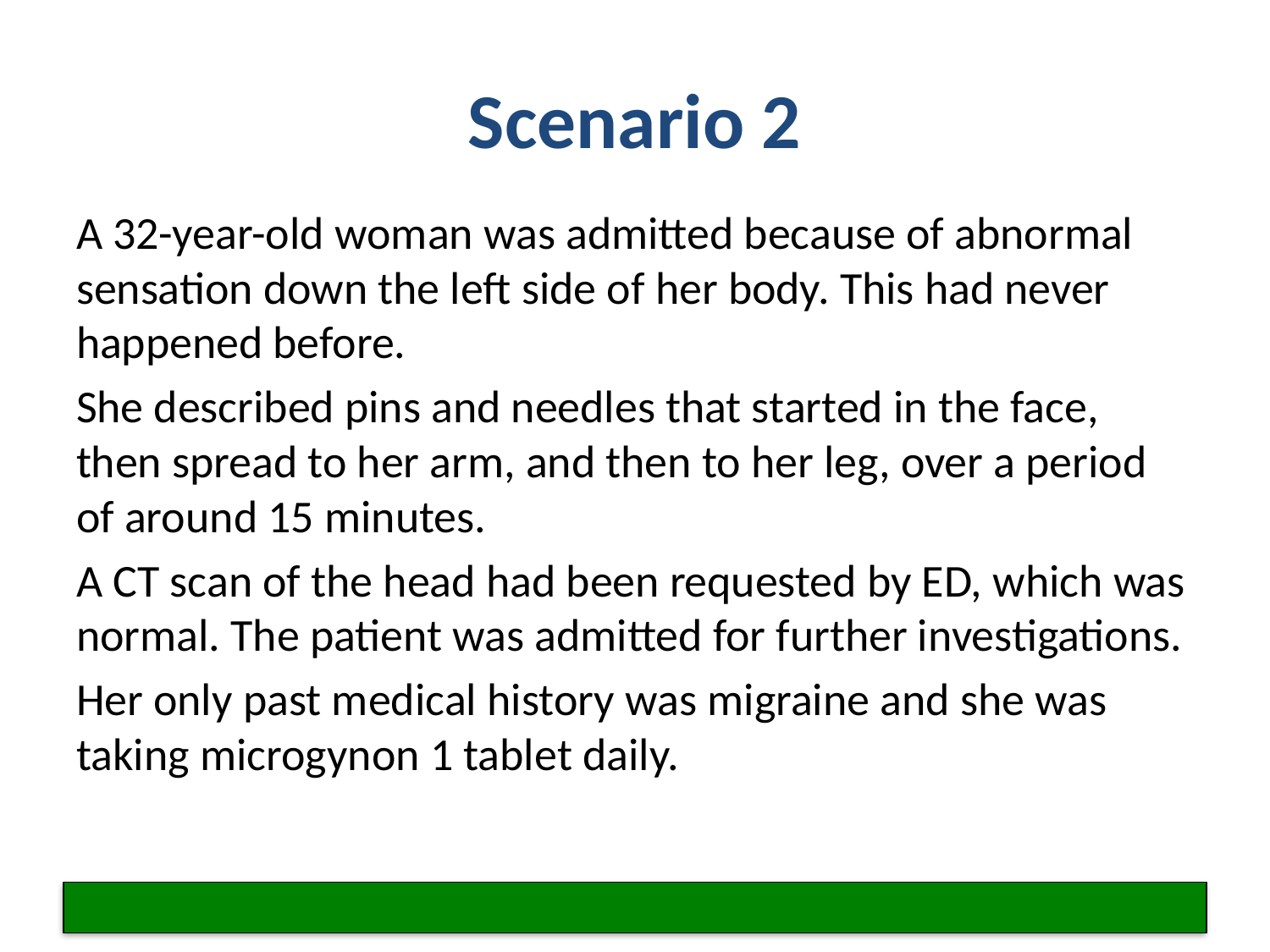

# Scenario 2
A 32-year-old woman was admitted because of abnormal sensation down the left side of her body. This had never happened before.
She described pins and needles that started in the face, then spread to her arm, and then to her leg, over a period of around 15 minutes.
A CT scan of the head had been requested by ED, which was normal. The patient was admitted for further investigations.
Her only past medical history was migraine and she was taking microgynon 1 tablet daily.